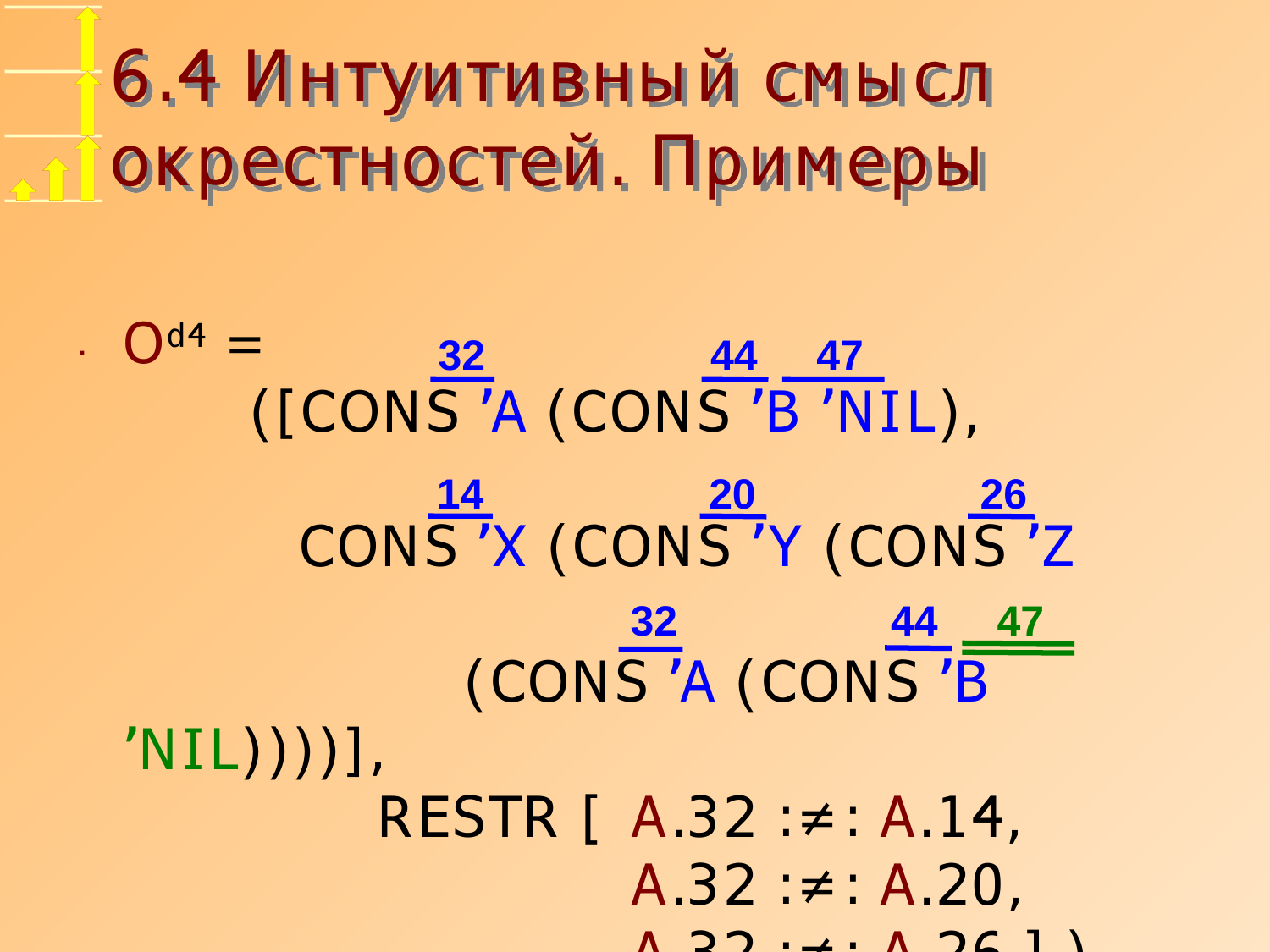

# 6.4 Интуитивный смысл окрестностей. Примеры

Od4 =
	([CONS ’A (CONS ’B ’NIL),
	   CONS ’X (CONS ’Y (CONS ’Z
	             (CONS ’A (CONS ’B ’NIL))))],
		RESTR [	A.32 :≠: A.14,
				A.32 :≠: A.20,
	 			A.32 :≠: A.26 ] )
32                   44     47

14                   20                   26

32                  44     47